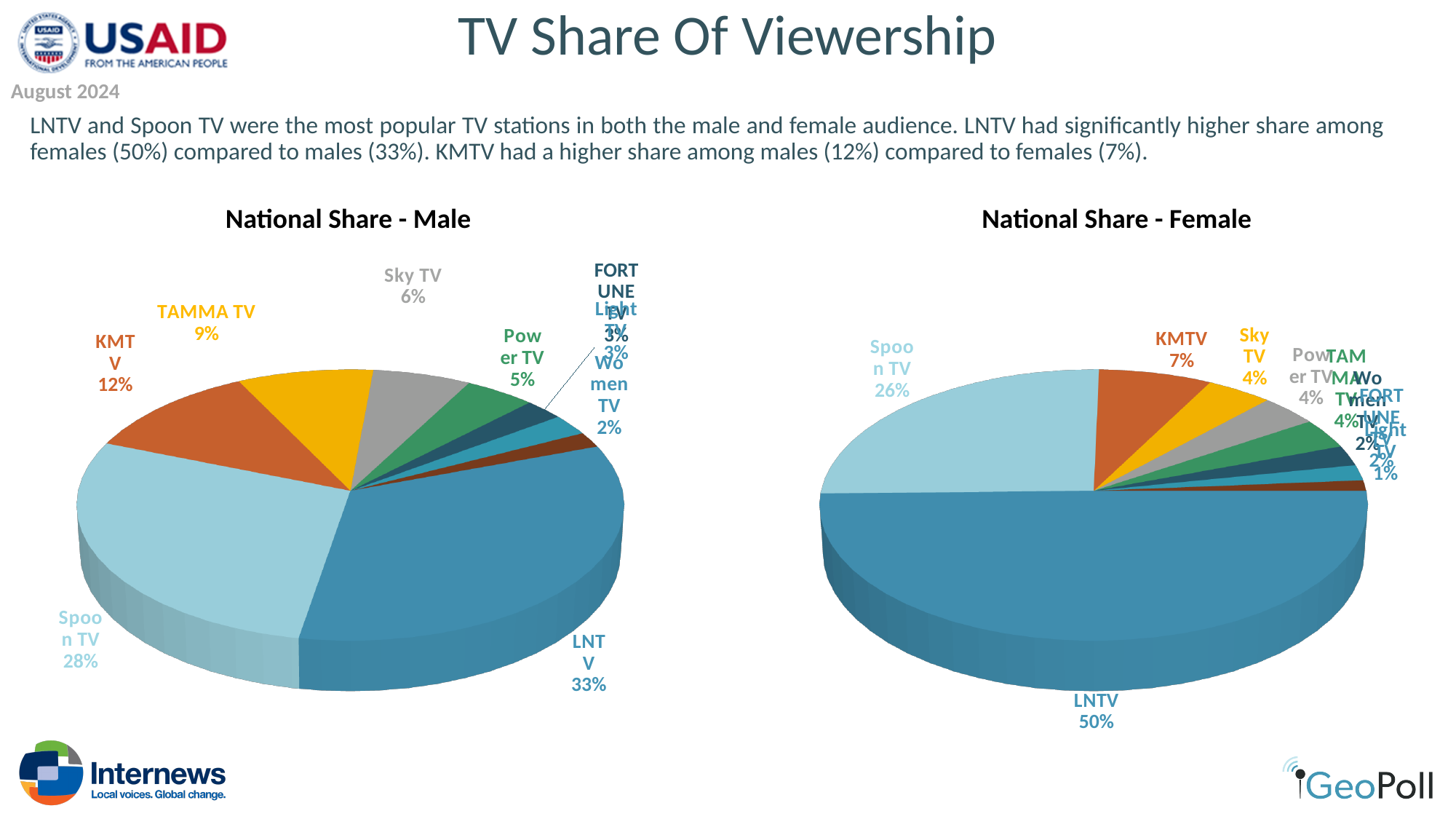

# TV Share Of Viewership
August 2024
LNTV and Spoon TV were the most popular TV stations in both the male and female audience. LNTV had significantly higher share among females (50%) compared to males (33%). KMTV had a higher share among males (12%) compared to females (7%).
National Share - Male
National Share - Female

[unsupported chart]

[unsupported chart]